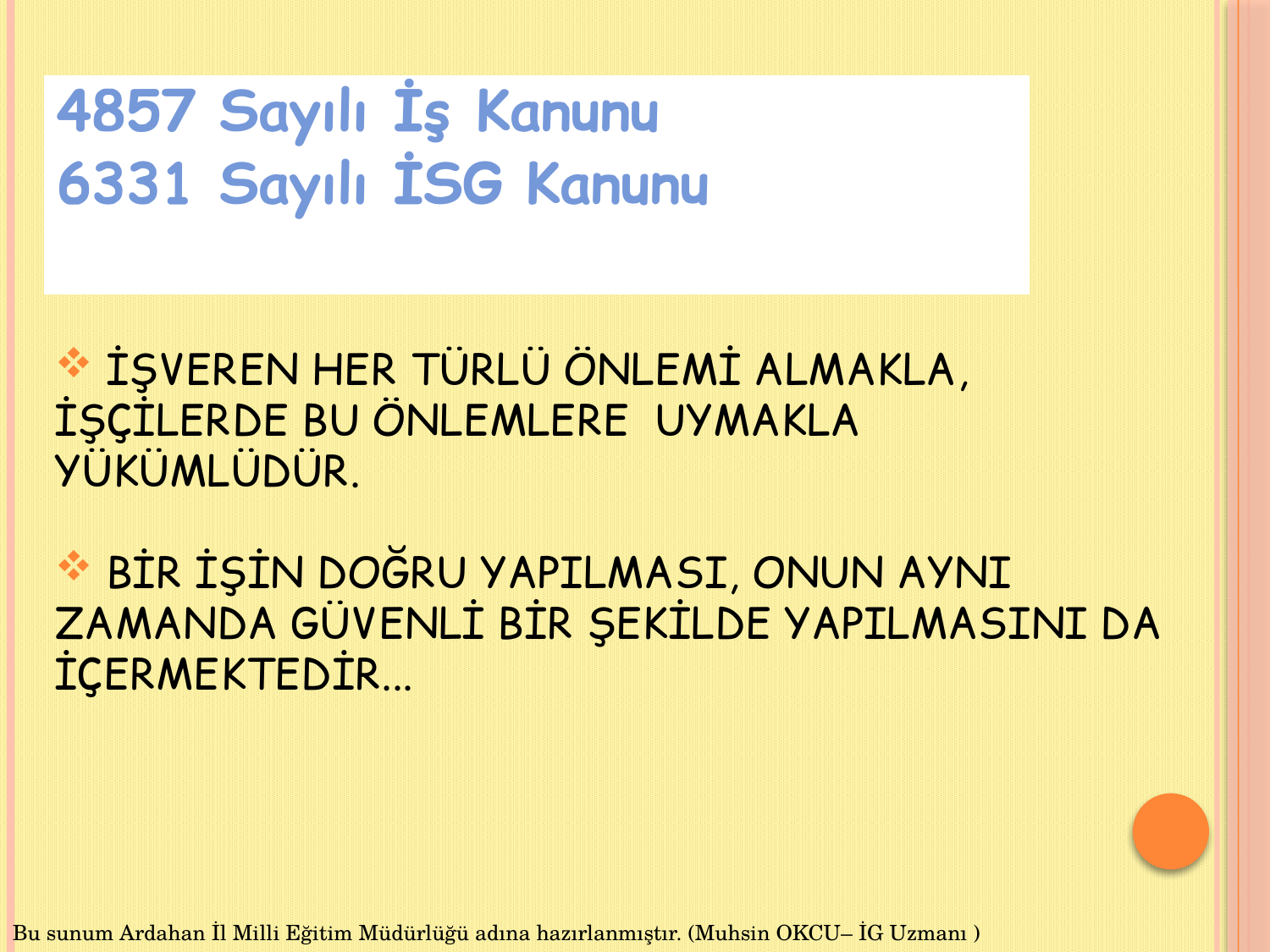

4857 Sayılı İş Kanunu
6331 Sayılı İSG Kanunu

 İŞVEREN HER TÜRLÜ ÖNLEMİ ALMAKLA, İŞÇİLERDE BU ÖNLEMLERE  UYMAKLA  YÜKÜMLÜDÜR.

 BİR İŞİN DOĞRU YAPILMASI, ONUN AYNI ZAMANDA GÜVENLİ BİR ŞEKİLDE YAPILMASINI DA İÇERMEKTEDİR...

Bu sunum Ardahan İl Milli Eğitim Müdürlüğü adına hazırlanmıştır. (Muhsin OKCU– İG Uzmanı )